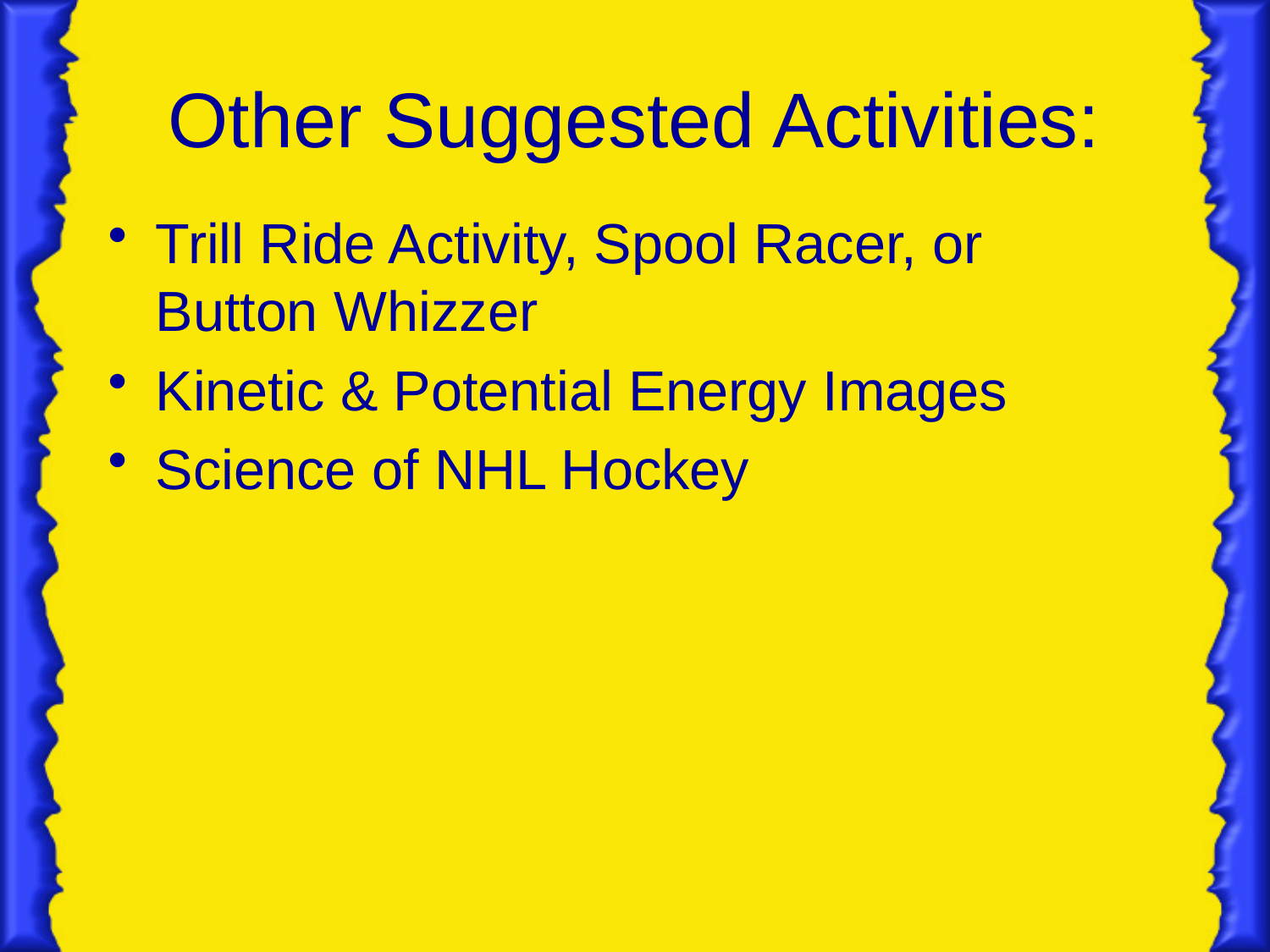

# Other Suggested Activities:
Trill Ride Activity, Spool Racer, or Button Whizzer
Kinetic & Potential Energy Images
Science of NHL Hockey